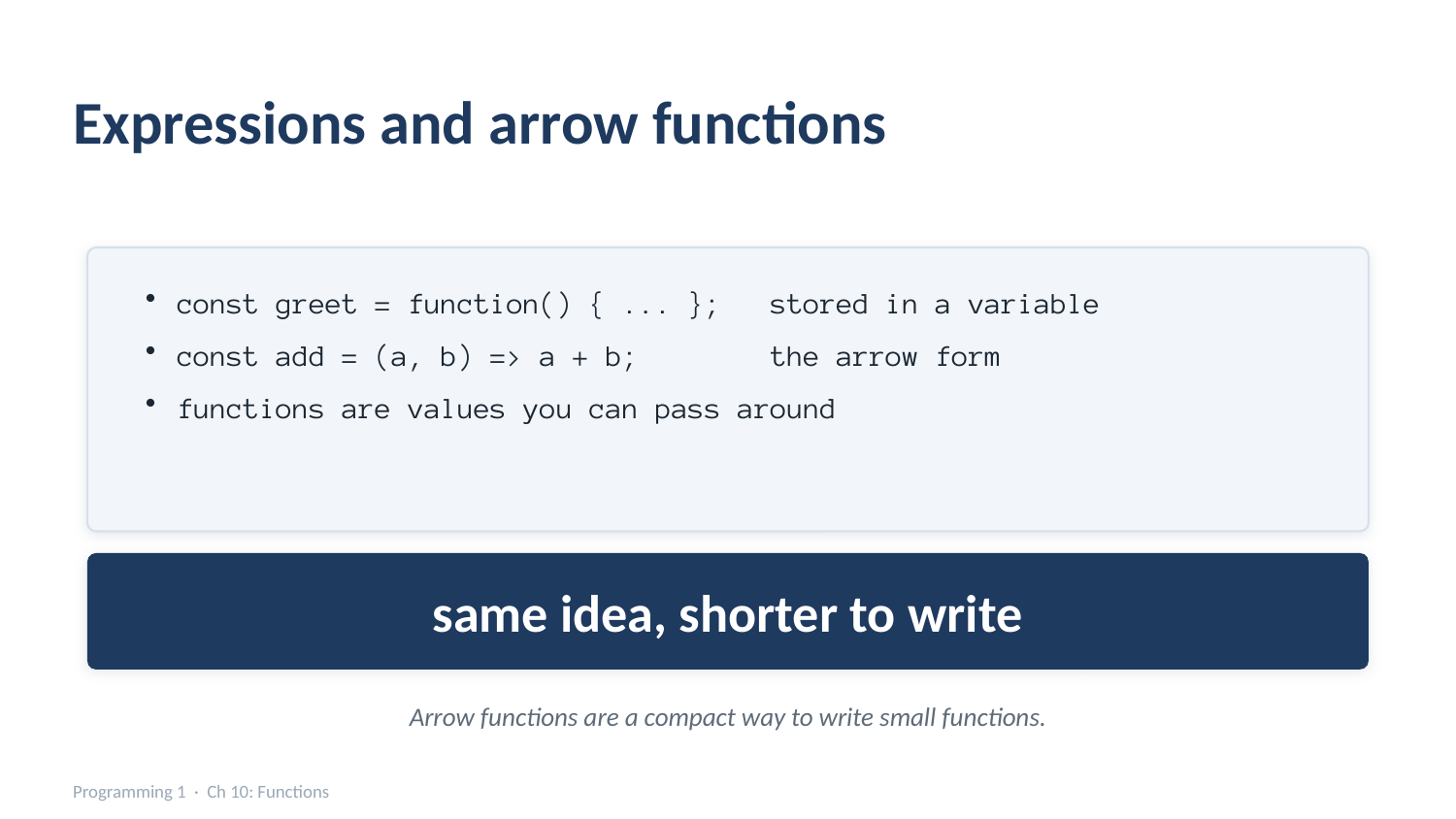

Expressions and arrow functions

const greet = function() { ... };   stored in a variable
const add = (a, b) => a + b;        the arrow form
functions are values you can pass around

same idea, shorter to write
Arrow functions are a compact way to write small functions.
Programming 1  ·  Ch 10: Functions